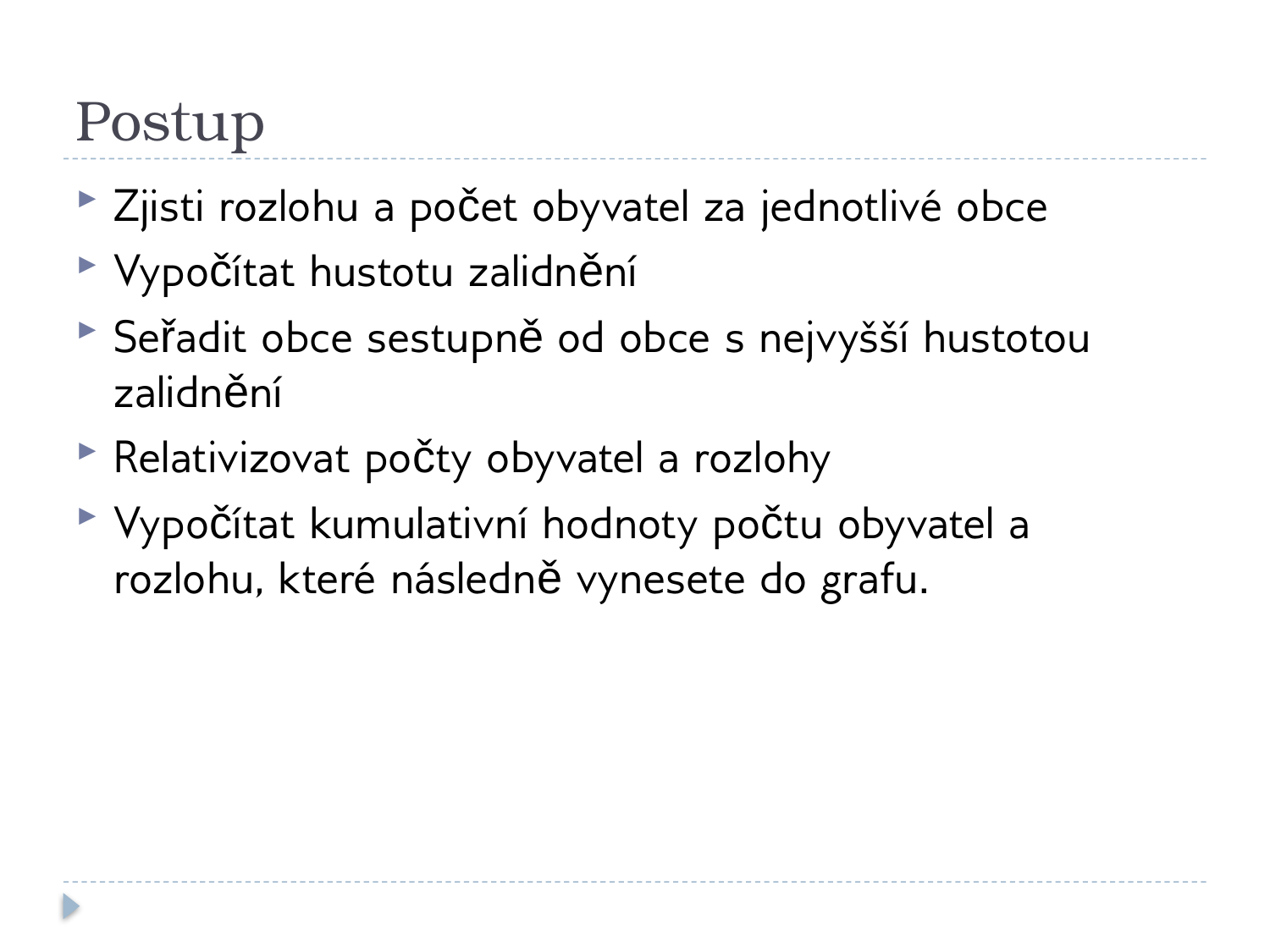

# Postup
Zjisti rozlohu a počet obyvatel za jednotlivé obce
Vypočítat hustotu zalidnění
Seřadit obce sestupně od obce s nejvyšší hustotou zalidnění
Relativizovat počty obyvatel a rozlohy
Vypočítat kumulativní hodnoty počtu obyvatel a rozlohu, které následně vynesete do grafu.